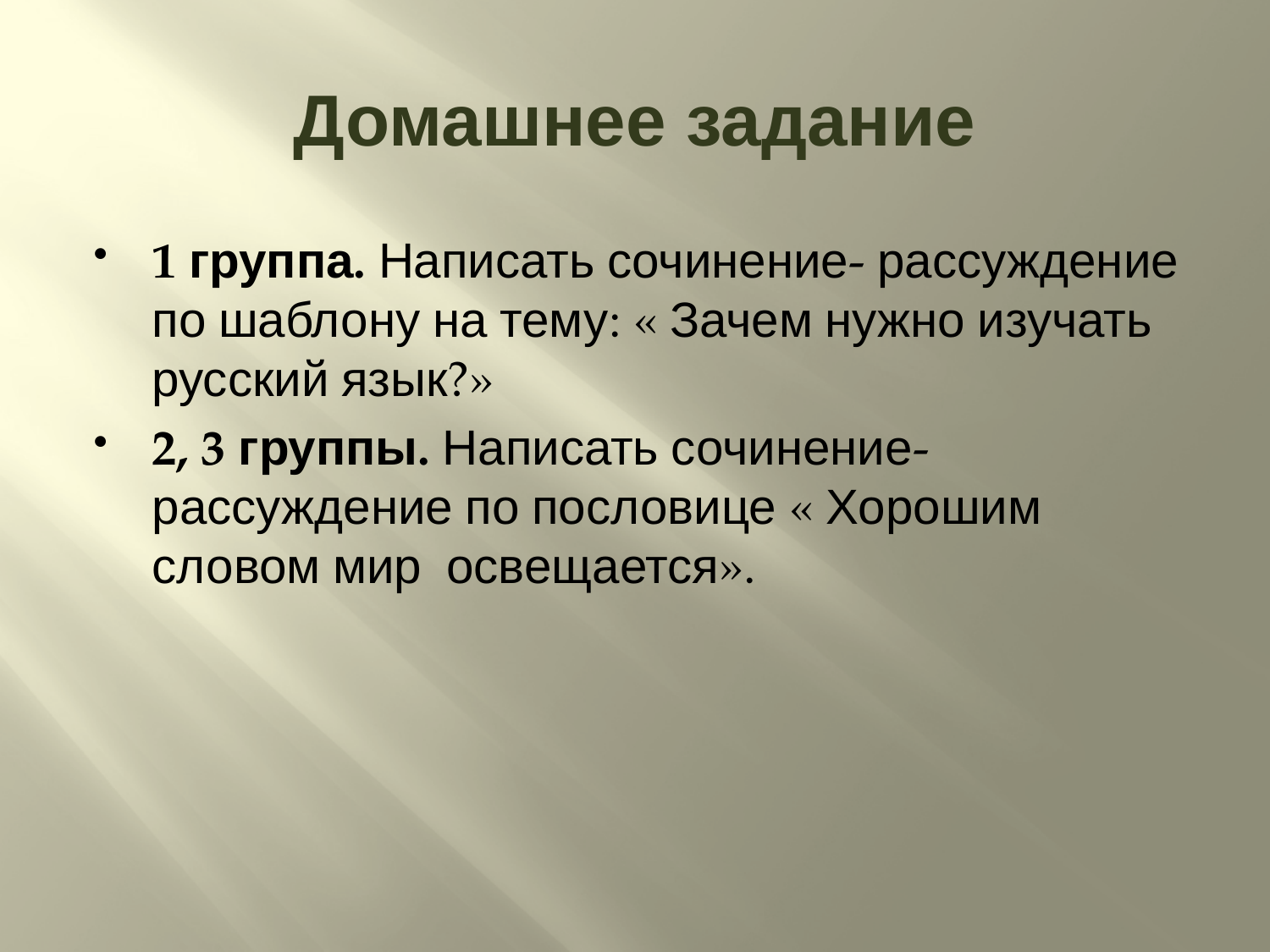

# Домашнее задание
1 группа. Написать сочинение- рассуждение по шаблону на тему: « Зачем нужно изучать русский язык?»
2, 3 группы. Написать сочинение- рассуждение по пословице « Хорошим словом мир  освещается».